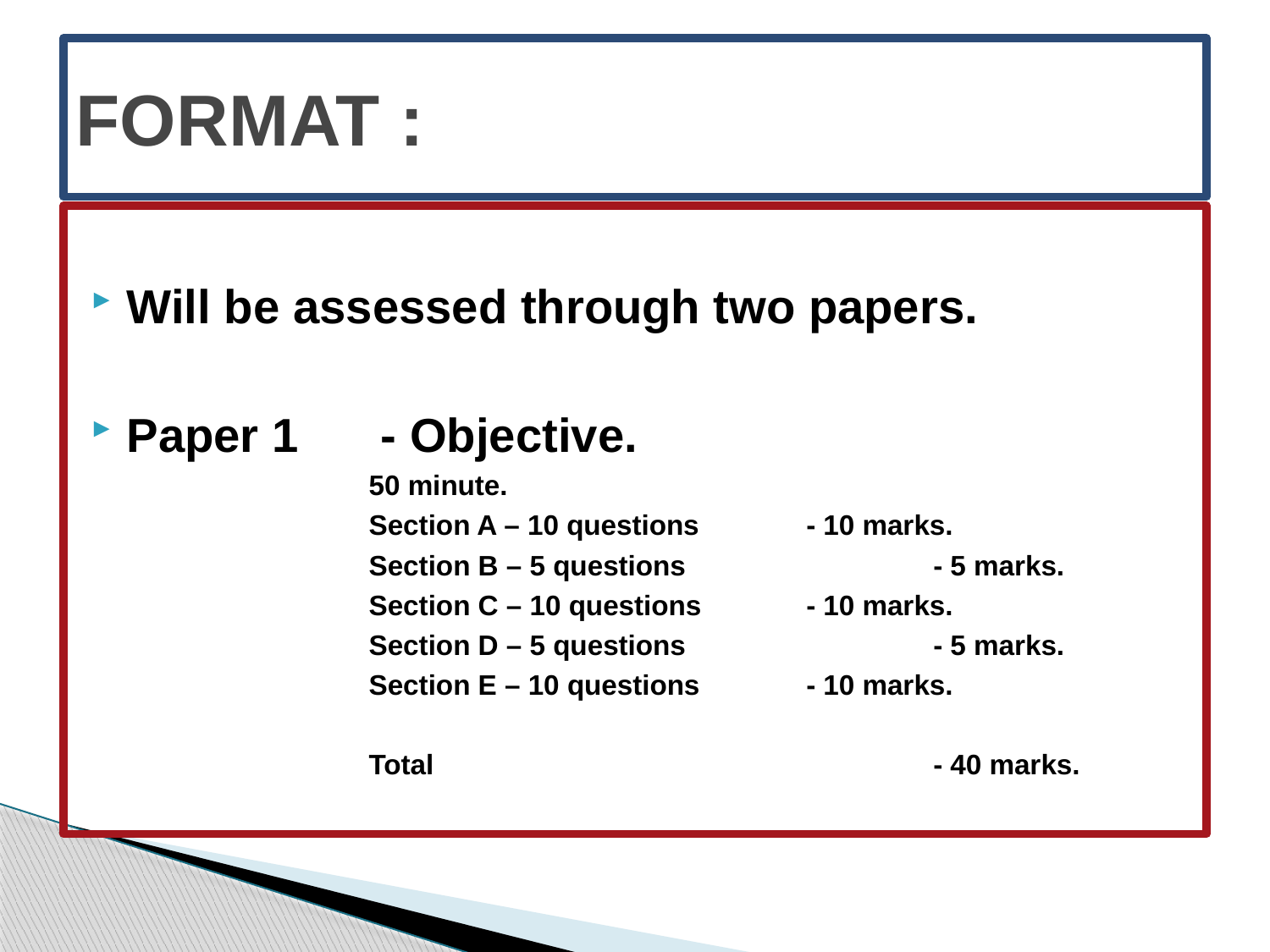

# FORMAT :

Will be assessed through two papers.

Paper 1 	- Objective.
         50 minute.
         Section A – 10 questions	- 10 marks.
         Section B – 5 questions		- 5 marks.
         Section C – 10 questions	- 10 marks.
         Section D – 5 questions		- 5 marks.
         Section E – 10 questions	- 10 marks.

         Total				- 40 marks.